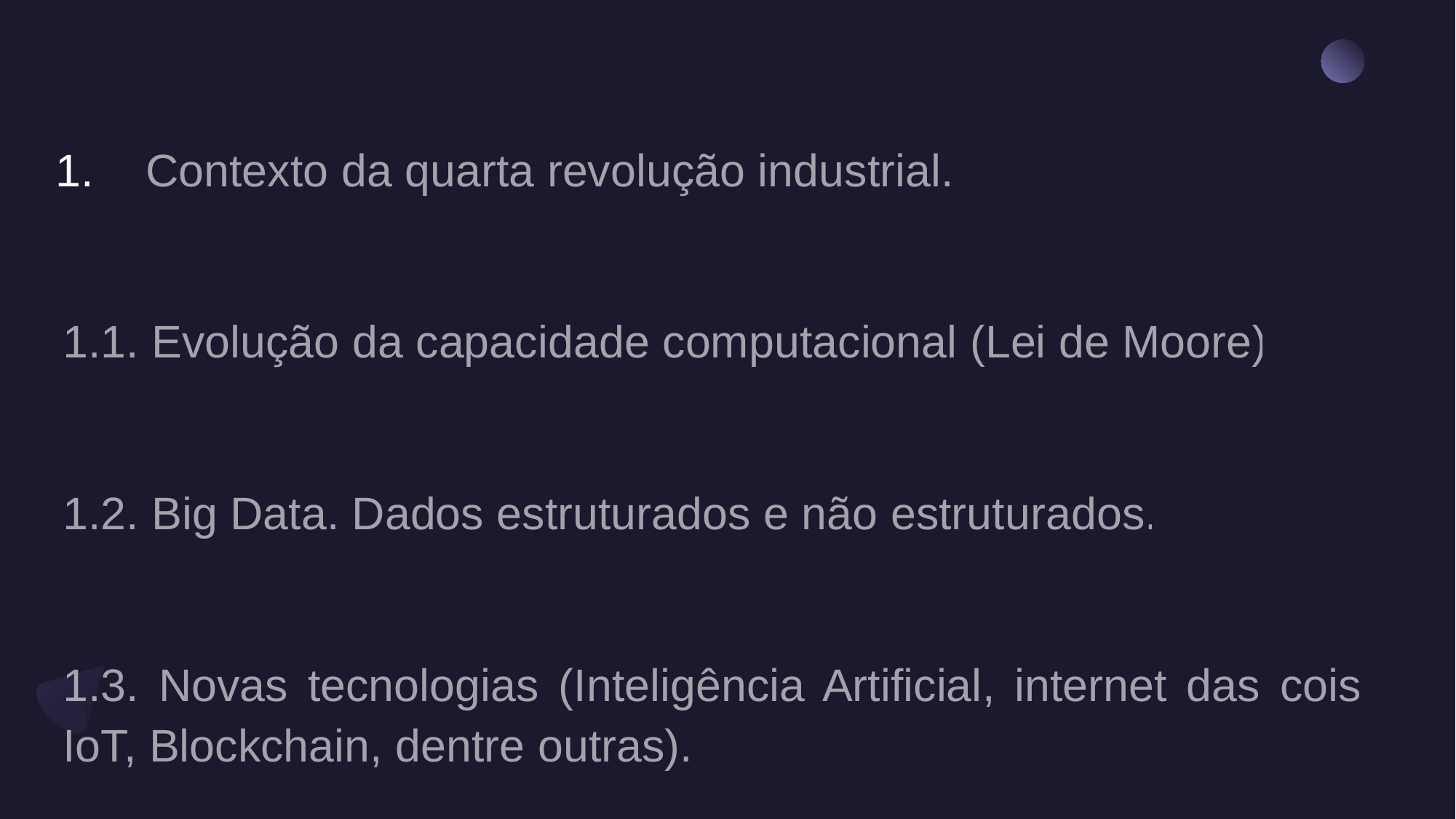

Contexto da quarta revolução industrial.

1.1. Evolução da capacidade computacional (Lei de Moore)

1.2. Big Data. Dados estruturados e não estruturados.

1.3. Novas tecnologias (Inteligência Artificial, internet das coisas IoT, Blockchain, dentre outras).